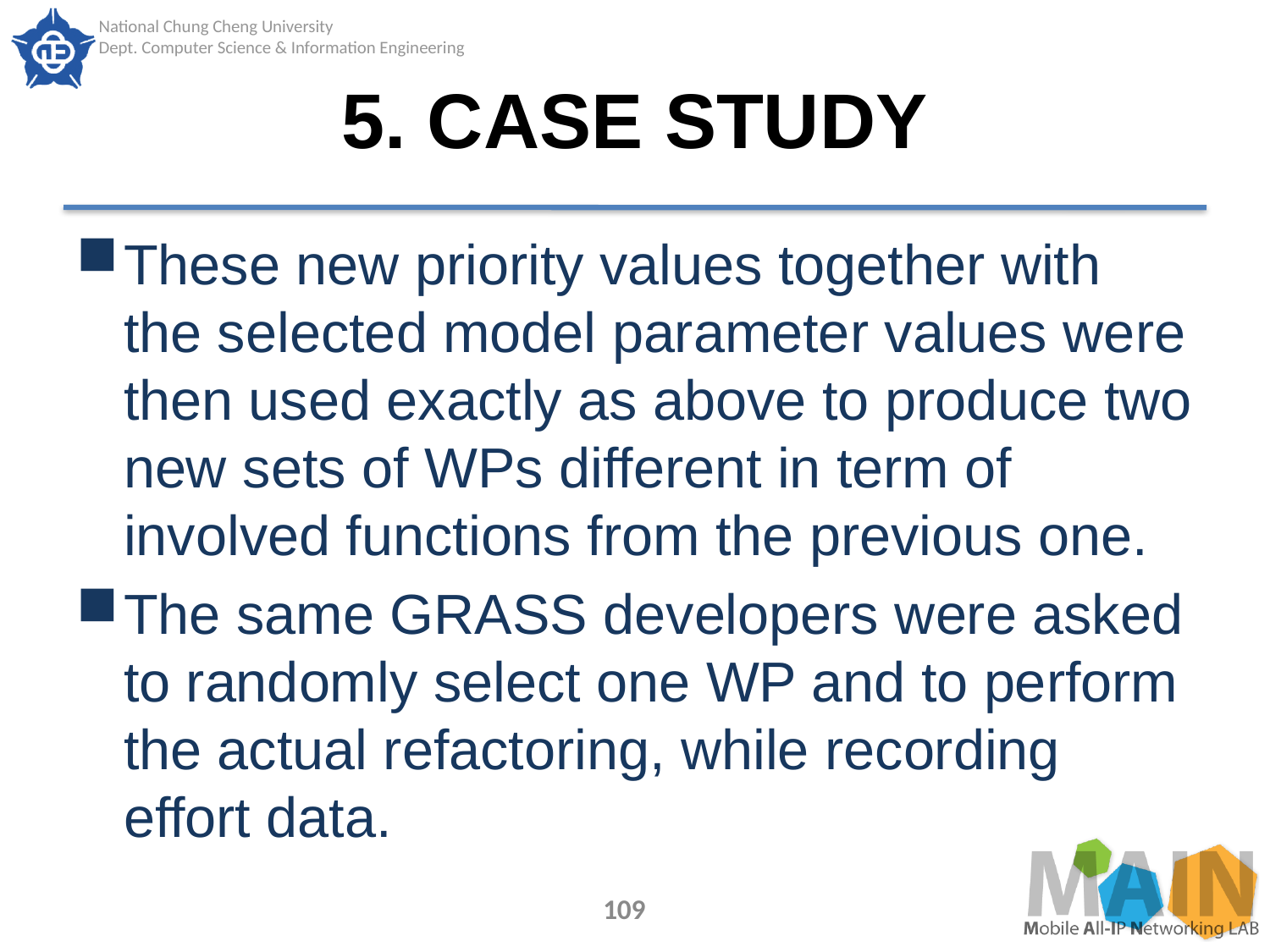

# 5. CASE STUDY
These new priority values together with the selected model parameter values were then used exactly as above to produce two new sets of WPs different in term of involved functions from the previous one.
The same GRASS developers were asked to randomly select one WP and to perform the actual refactoring, while recording effort data.
109